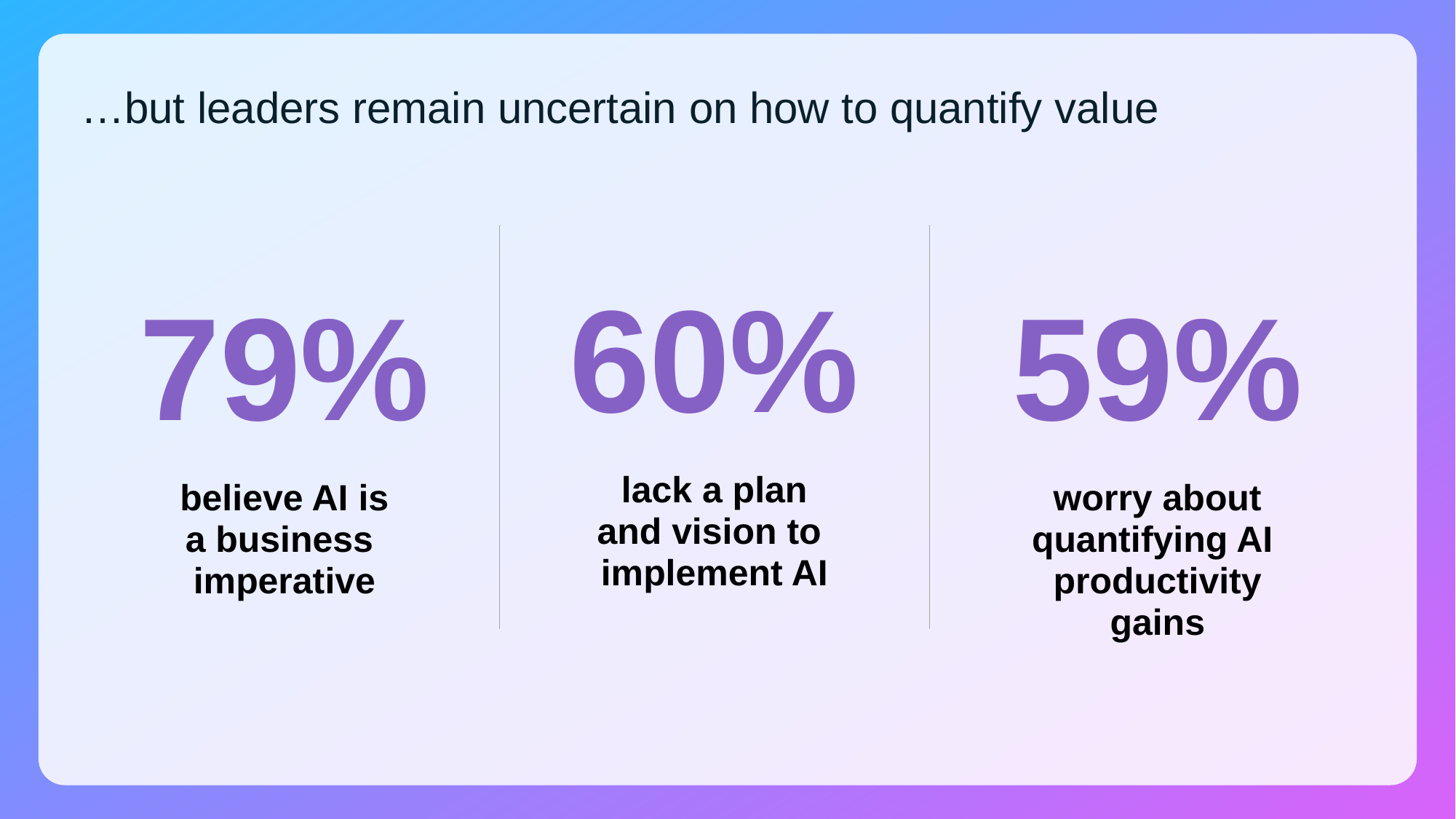

# …but leaders remain uncertain on how to quantify value
60%
79%
59%
 lack a plan
and vision to
implement AI
 believe AI is
a business
imperative
 worry about
quantifying AI
productivity gains